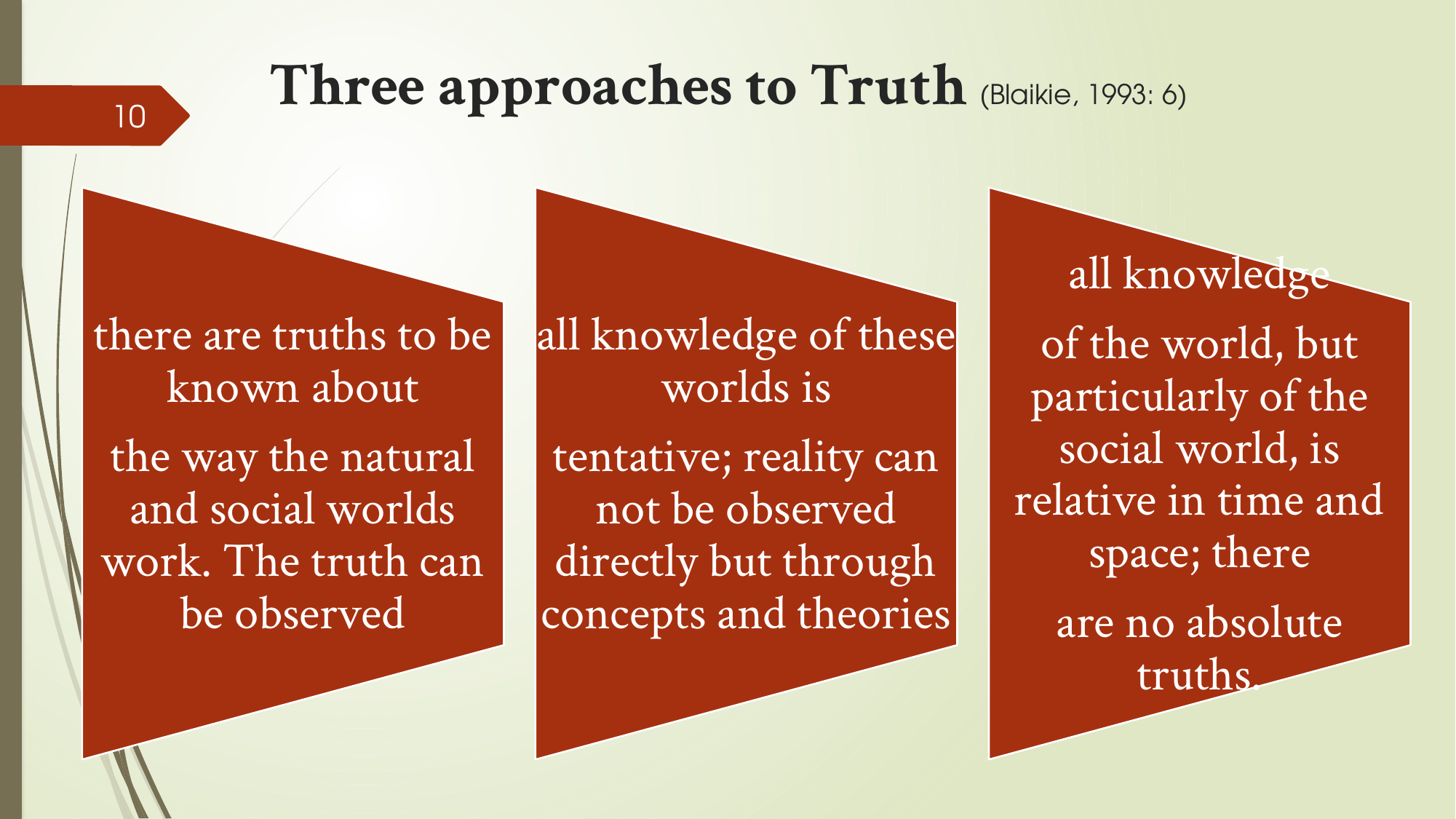

# Three approaches to Truth (Blaikie, 1993: 6)
10
there are truths to be known about
the way the natural and social worlds work. The truth can be observed
all knowledge of these worlds is
tentative; reality can not be observed directly but through concepts and theories
all knowledge
of the world, but particularly of the social world, is relative in time and space; there
are no absolute truths.